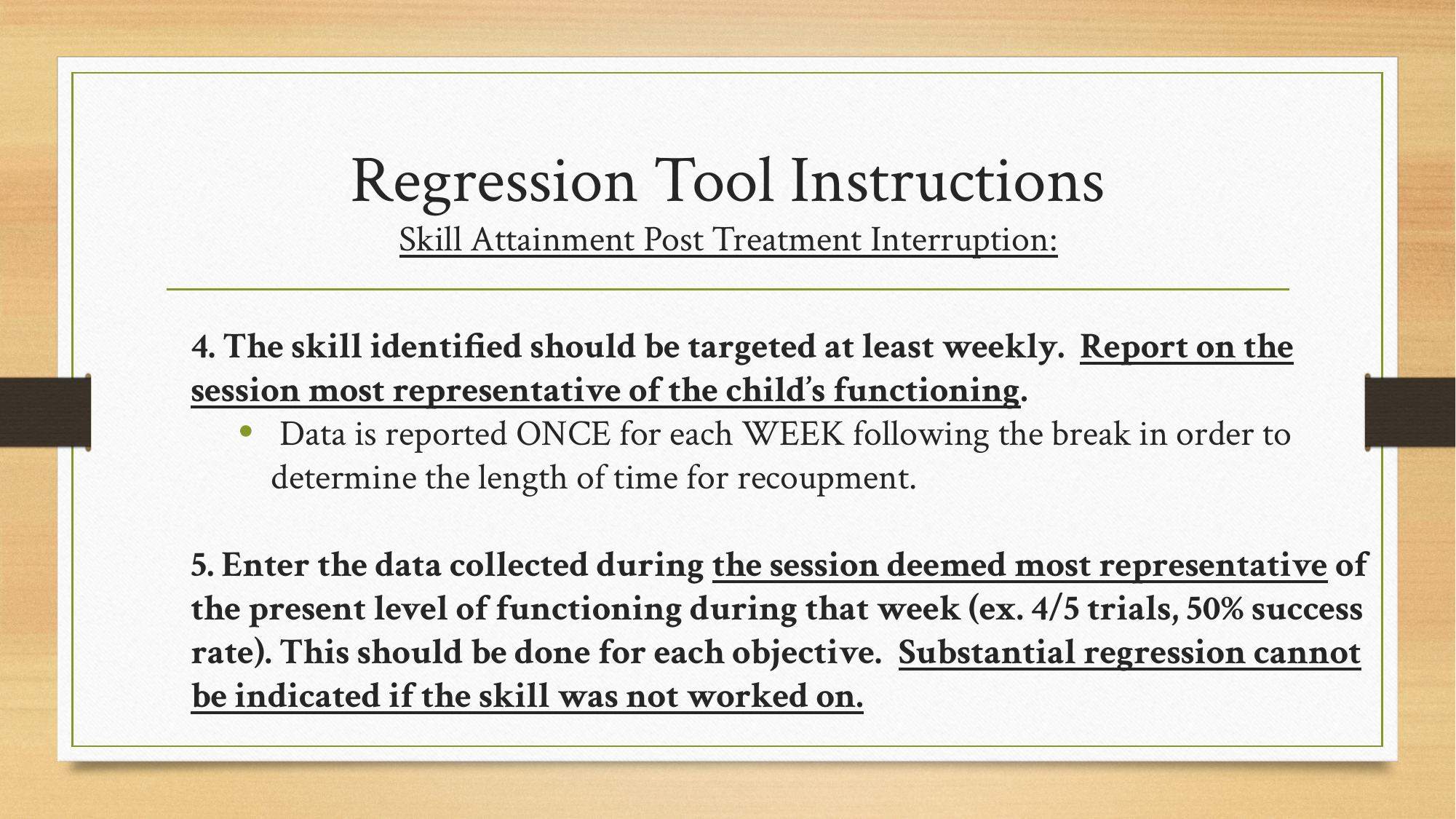

# Regression Tool Instructions Skill Attainment Post Treatment Interruption:
4. The skill identified should be targeted at least weekly.  Report on the session most representative of the child’s functioning.
Data is reported ONCE for each WEEK following the break in order to
    determine the length of time for recoupment.

5. Enter the data collected during the session deemed most representative of the present level of functioning during that week (ex. 4/5 trials, 50% success rate). This should be done for each objective.  Substantial regression cannot be indicated if the skill was not worked on.